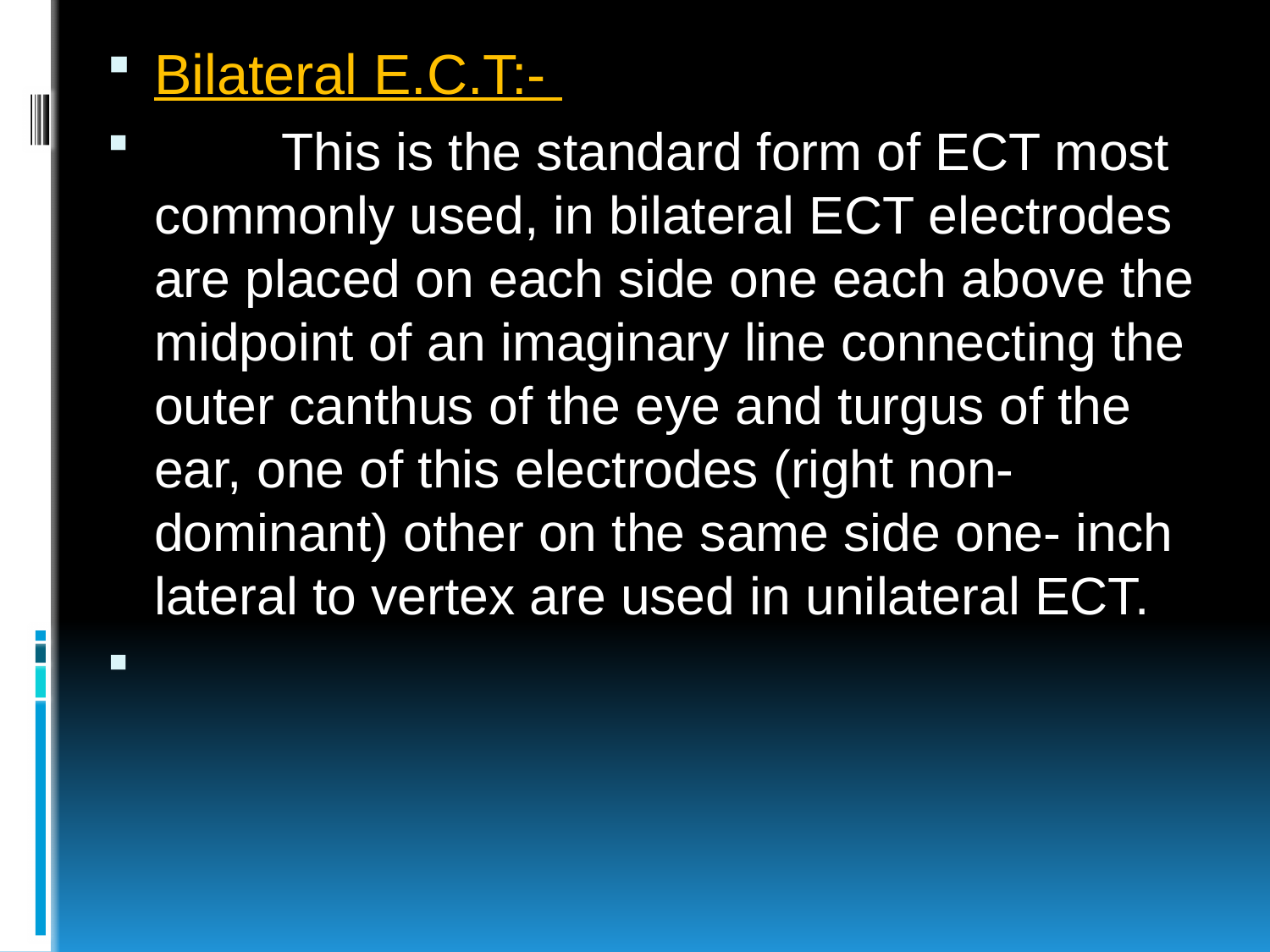

Bilateral E.C.T:-
	This is the standard form of ECT most commonly used, in bilateral ECT electrodes are placed on each side one each above the midpoint of an imaginary line connecting the outer canthus of the eye and turgus of the ear, one of this electrodes (right non- dominant) other on the same side one- inch lateral to vertex are used in unilateral ECT.